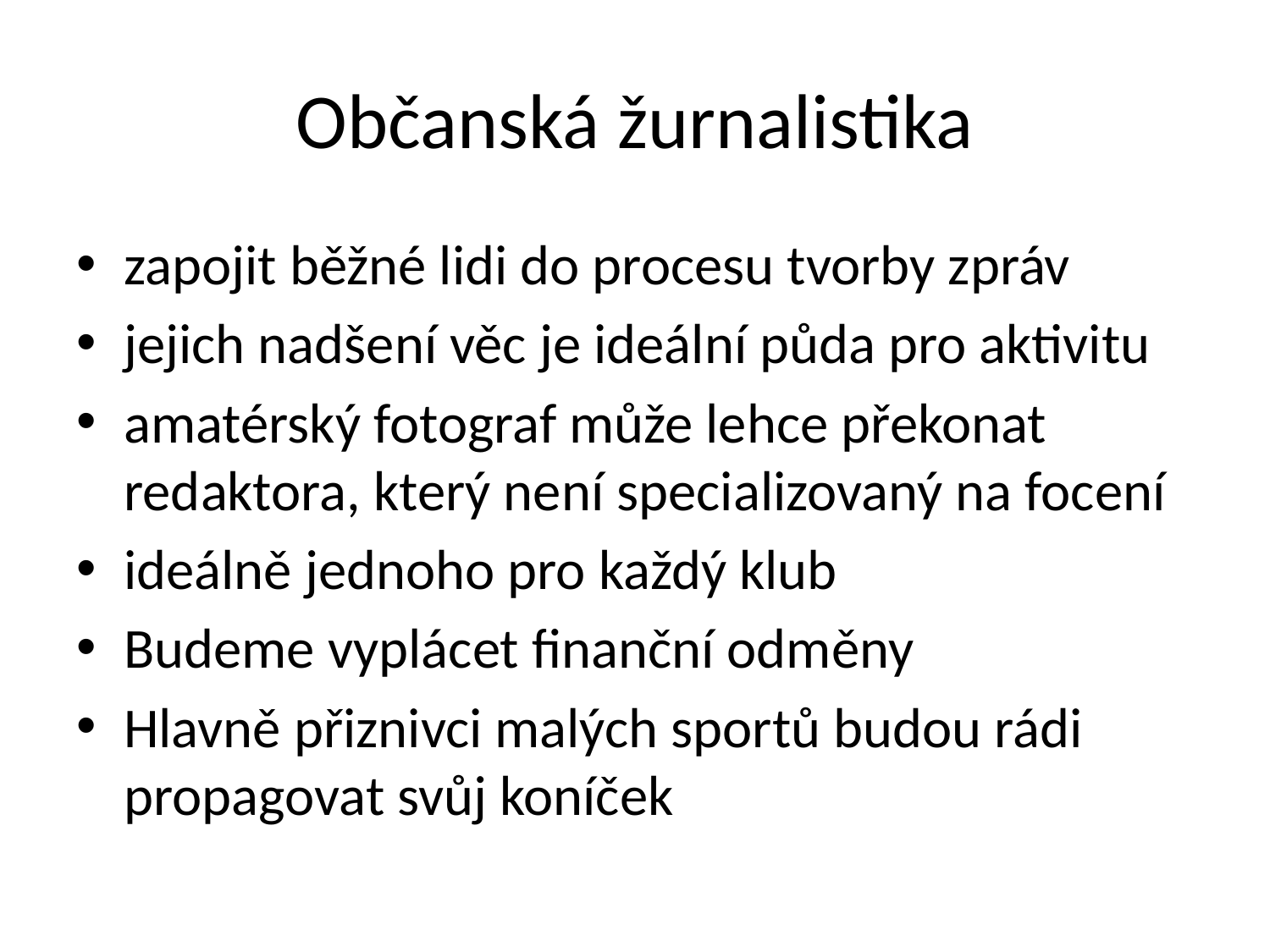

# Občanská žurnalistika
zapojit běžné lidi do procesu tvorby zpráv
jejich nadšení věc je ideální půda pro aktivitu
amatérský fotograf může lehce překonat redaktora, který není specializovaný na focení
ideálně jednoho pro každý klub
Budeme vyplácet finanční odměny
Hlavně přiznivci malých sportů budou rádi propagovat svůj koníček